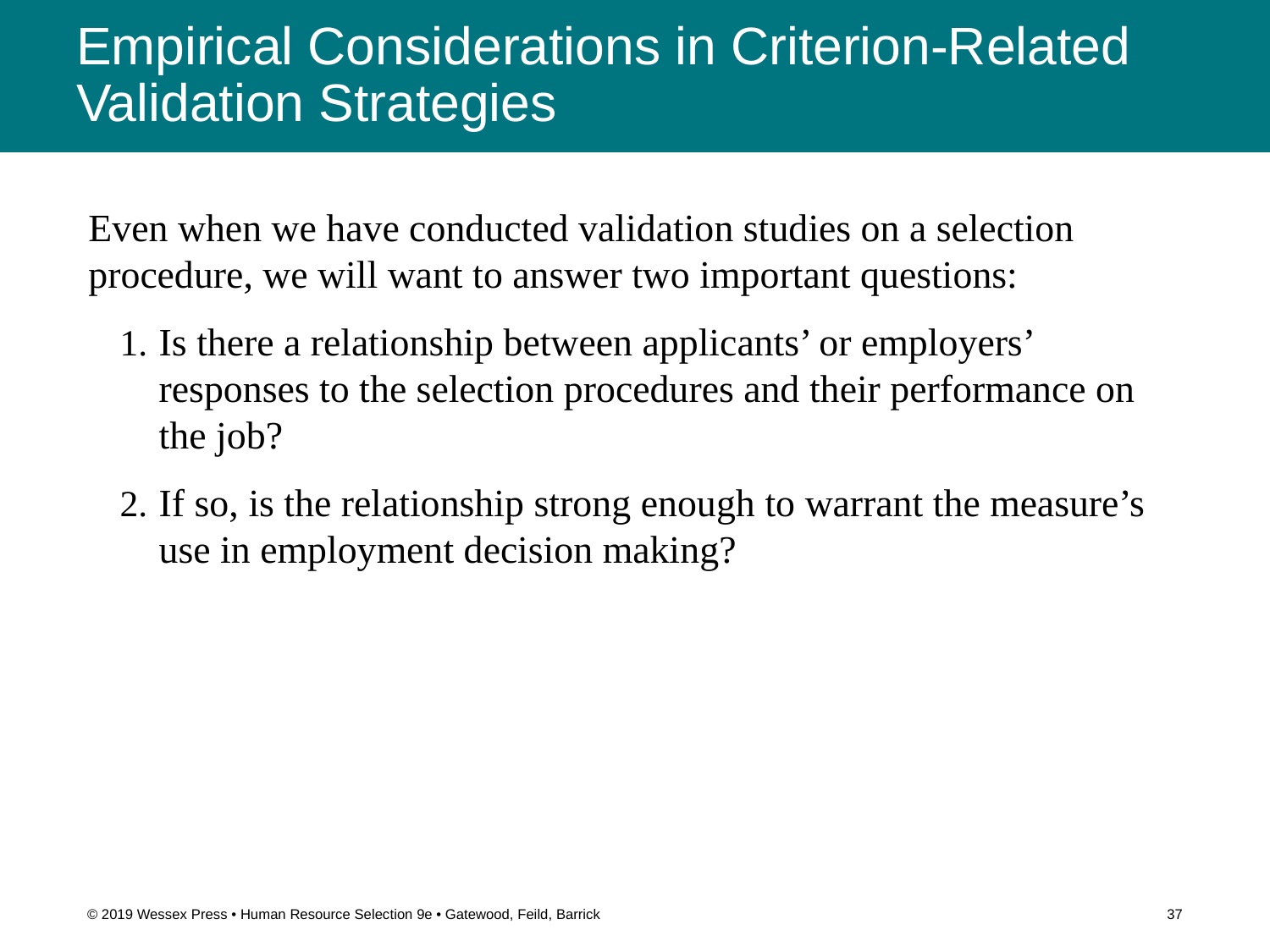

# Empirical Considerations in Criterion-Related Validation Strategies
Even when we have conducted validation studies on a selection procedure, we will want to answer two important questions:
Is there a relationship between applicants’ or employers’ responses to the selection procedures and their performance on the job?
If so, is the relationship strong enough to warrant the measure’s use in employment decision making?
© 2019 Wessex Press • Human Resource Selection 9e • Gatewood, Feild, Barrick
37